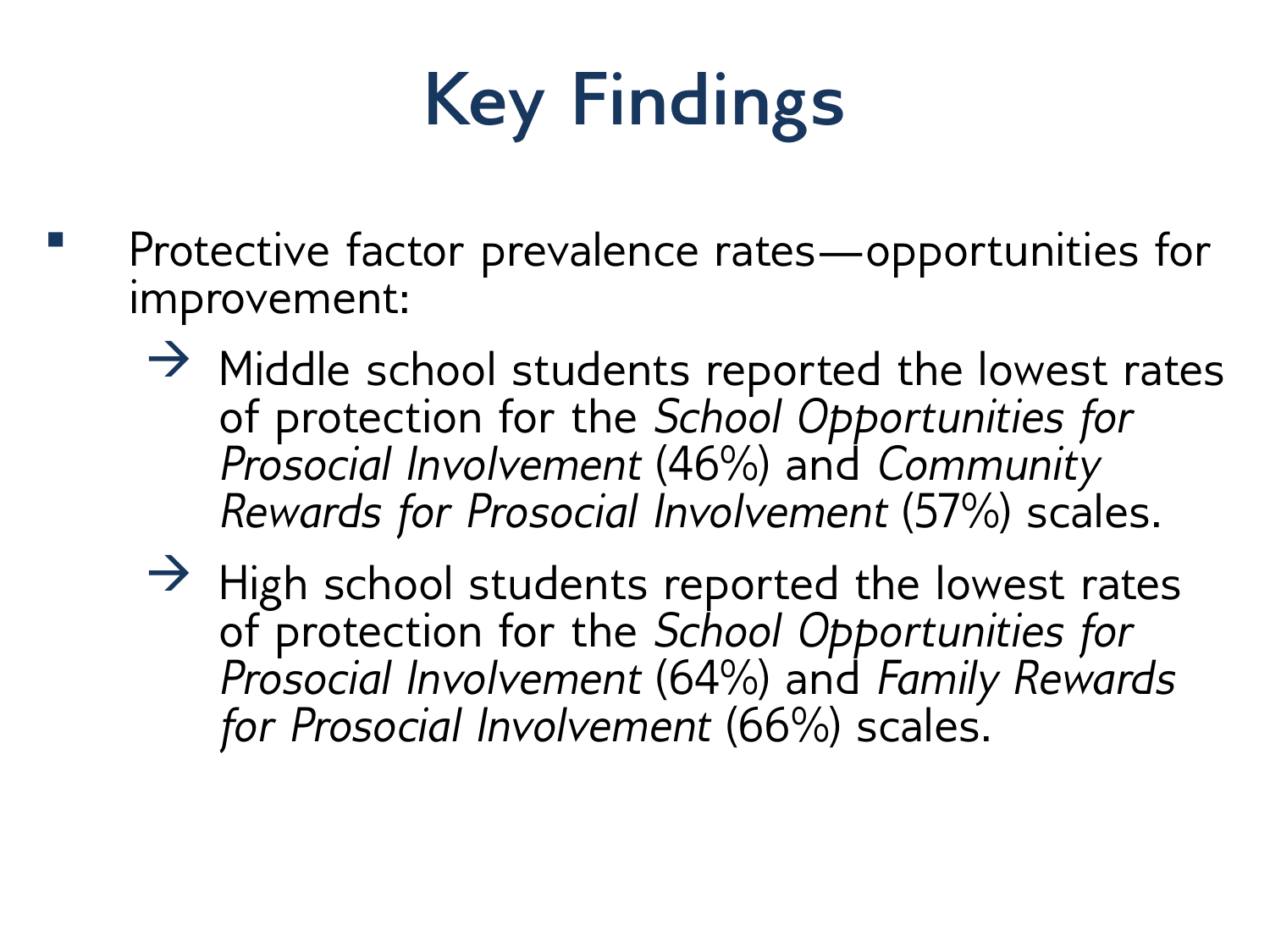

Key Findings
Protective factor prevalence rates—opportunities for improvement:
Middle school students reported the lowest rates of protection for the School Opportunities for Prosocial Involvement (46%) and Community Rewards for Prosocial Involvement (57%) scales.
High school students reported the lowest rates of protection for the School Opportunities for Prosocial Involvement (64%) and Family Rewards for Prosocial Involvement (66%) scales.